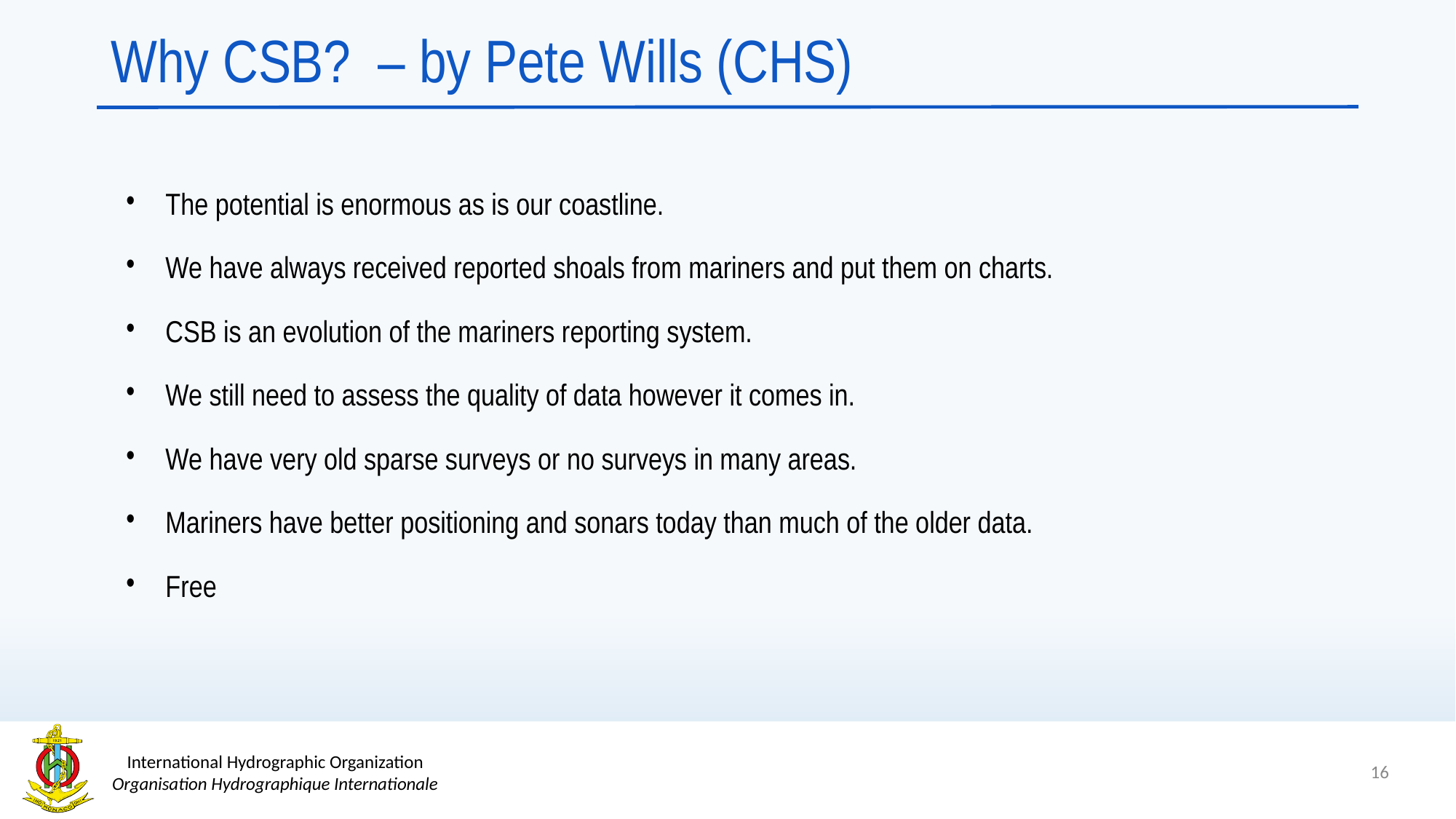

# Why CSB?  – by Pete Wills (CHS)
The potential is enormous as is our coastline.
We have always received reported shoals from mariners and put them on charts.
CSB is an evolution of the mariners reporting system.
We still need to assess the quality of data however it comes in.
We have very old sparse surveys or no surveys in many areas.
Mariners have better positioning and sonars today than much of the older data.
Free
16